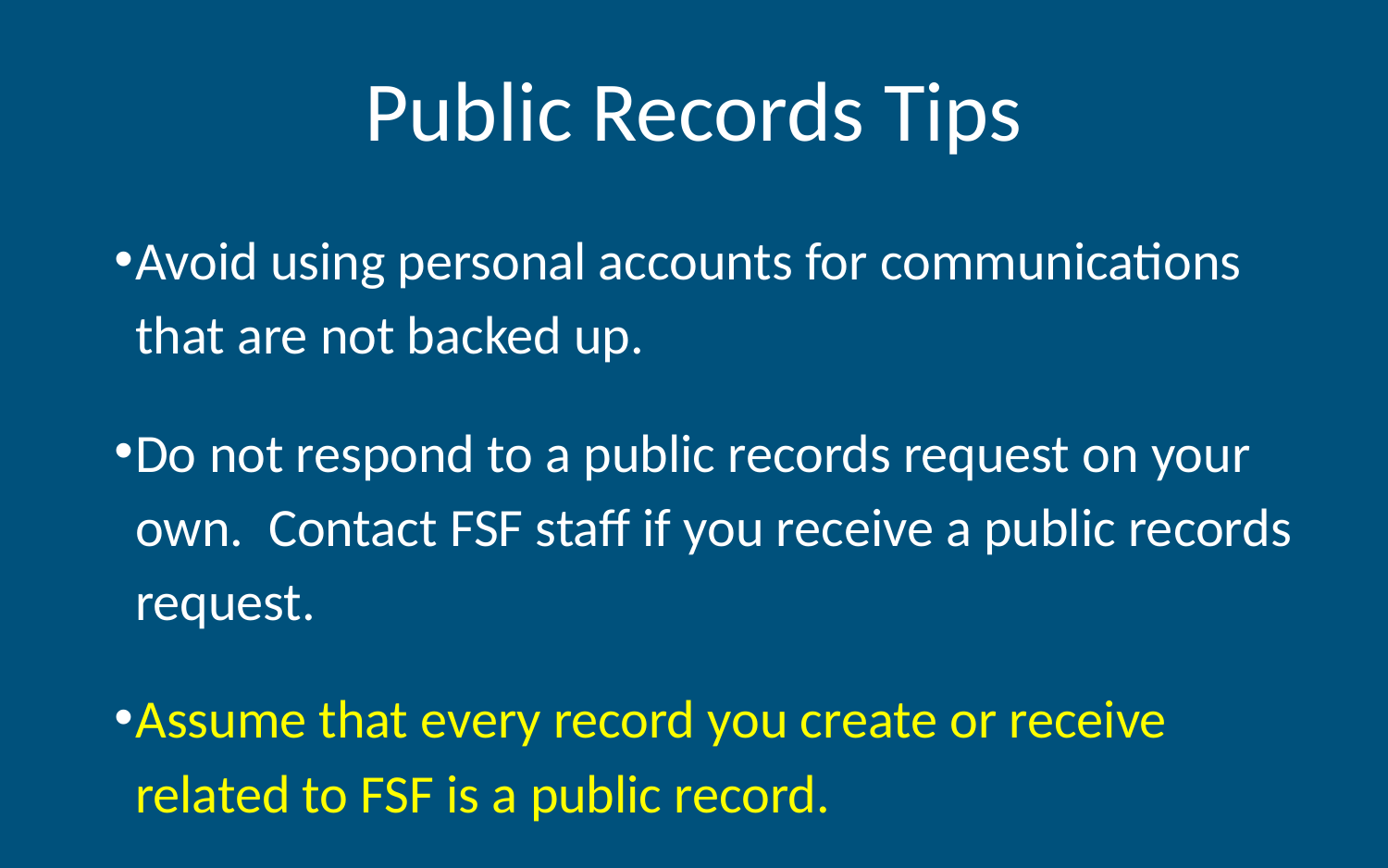

# Public Records Tips
Avoid using personal accounts for communications that are not backed up.
Do not respond to a public records request on your own.  Contact FSF staff if you receive a public records request.
Assume that every record you create or receive related to FSF is a public record.